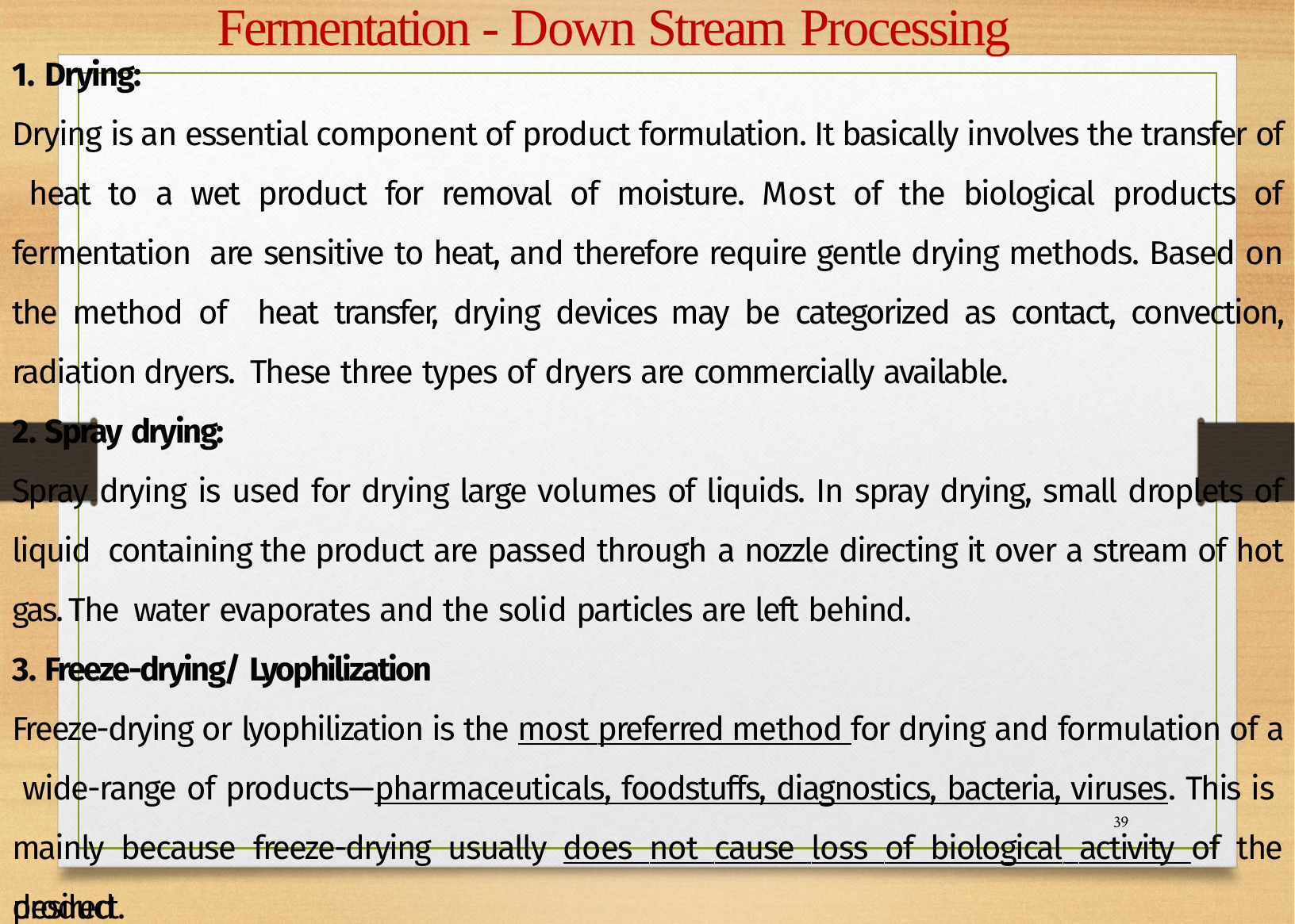

# Fermentation - Down Stream Processing
Drying:
Drying is an essential component of product formulation. It basically involves the transfer of  heat to a wet product for removal of moisture. Most of the biological products of fermentation  are sensitive to heat, and therefore require gentle drying methods. Based on the method of  heat transfer, drying devices may be categorized as contact, convection, radiation dryers.  These three types of dryers are commercially available.
Spray drying:
Spray drying is used for drying large volumes of liquids. In spray drying, small droplets of liquid  containing the product are passed through a nozzle directing it over a stream of hot gas. The  water evaporates and the solid particles are left behind.
Freeze-drying/ Lyophilization
Freeze-drying or lyophilization is the most preferred method for drying and formulation of a  wide-range of products—pharmaceuticals, foodstuffs, diagnostics, bacteria, viruses. This is  mainly because freeze-drying usually does not cause loss of biological activity of the desired
39
product.